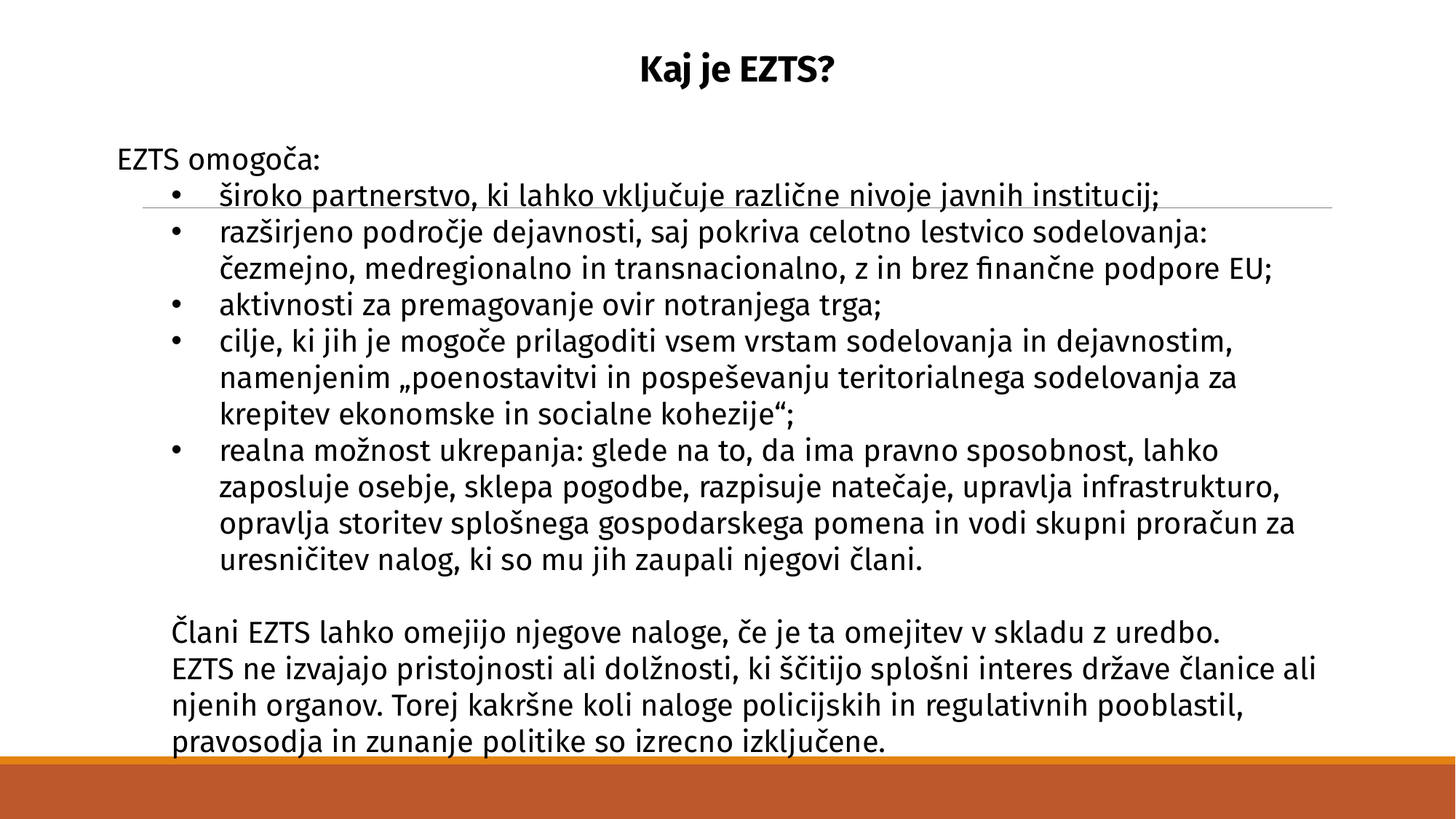

| Kaj je EZTS? |
| --- |
EZTS omogoča:
široko partnerstvo, ki lahko vključuje različne nivoje javnih institucij;
razširjeno področje dejavnosti, saj pokriva celotno lestvico sodelovanja: čezmejno, medregionalno in transnacionalno, z in brez finančne podpore EU;
aktivnosti za premagovanje ovir notranjega trga;
cilje, ki jih je mogoče prilagoditi vsem vrstam sodelovanja in dejavnostim, namenjenim „poenostavitvi in pospeševanju teritorialnega sodelovanja za krepitev ekonomske in socialne kohezije“;
realna možnost ukrepanja: glede na to, da ima pravno sposobnost, lahko zaposluje osebje, sklepa pogodbe, razpisuje natečaje, upravlja infrastrukturo,  opravlja storitev splošnega gospodarskega pomena in vodi skupni proračun za uresničitev nalog, ki so mu jih zaupali njegovi člani.

Člani EZTS lahko omejijo njegove naloge, če je ta omejitev v skladu z uredbo.
EZTS ne izvajajo pristojnosti ali dolžnosti, ki ščitijo splošni interes države članice ali njenih organov. Torej kakršne koli naloge policijskih in regulativnih pooblastil, pravosodja in zunanje politike so izrecno izključene.